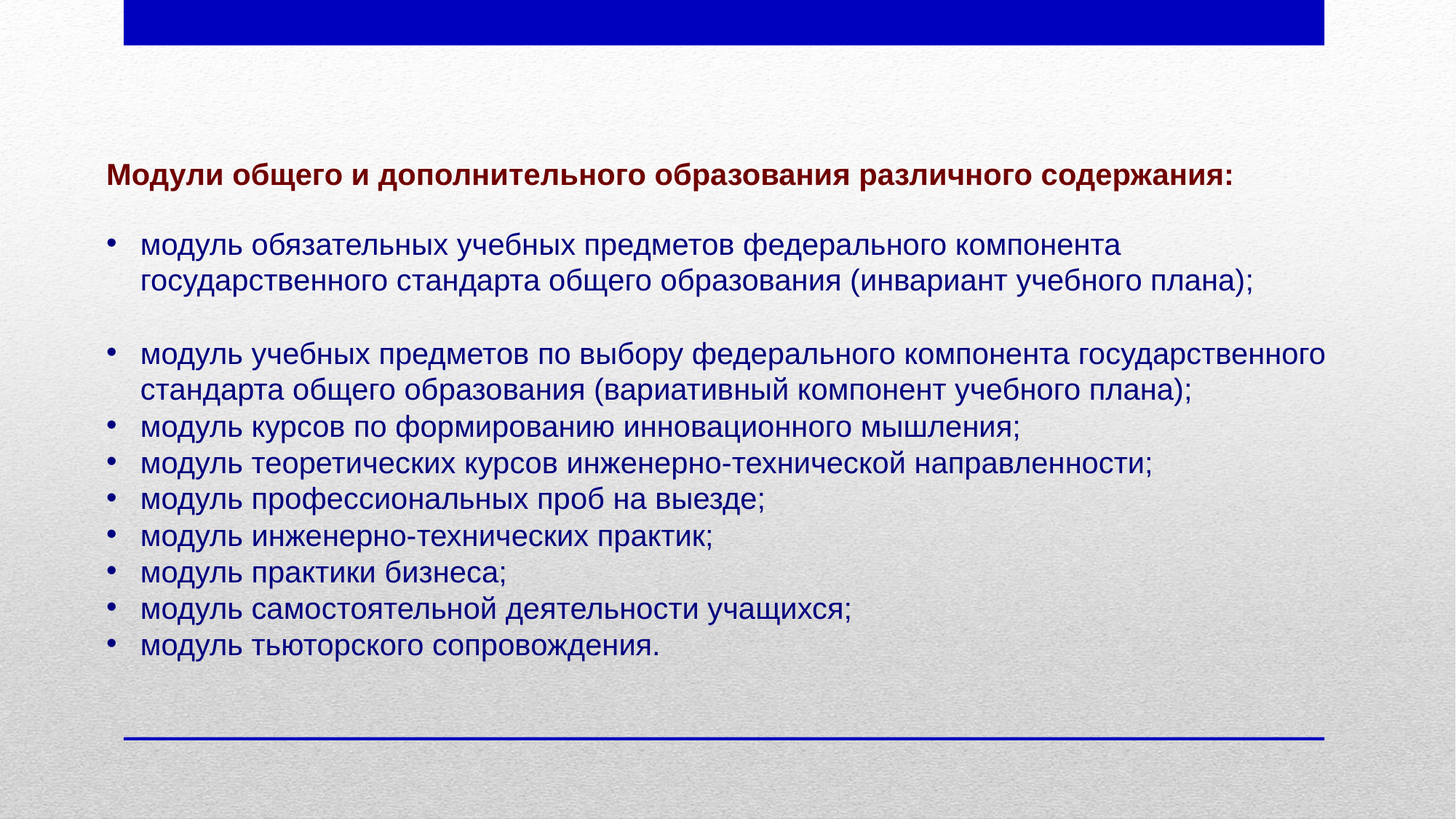

Модули общего и дополнительного образования различного содержания:

модуль обязательных учебных предметов федерального компонента государственного стандарта общего образования (инвариант учебного плана);
модуль учебных предметов по выбору федерального компонента государственного стандарта общего образования (вариативный компонент учебного плана);
модуль курсов по формированию инновационного мышления;
модуль теоретических курсов инженерно-технической направленности;
модуль профессиональных проб на выезде;
модуль инженерно-технических практик;
модуль практики бизнеса;
модуль самостоятельной деятельности учащихся;
модуль тьюторского сопровождения.